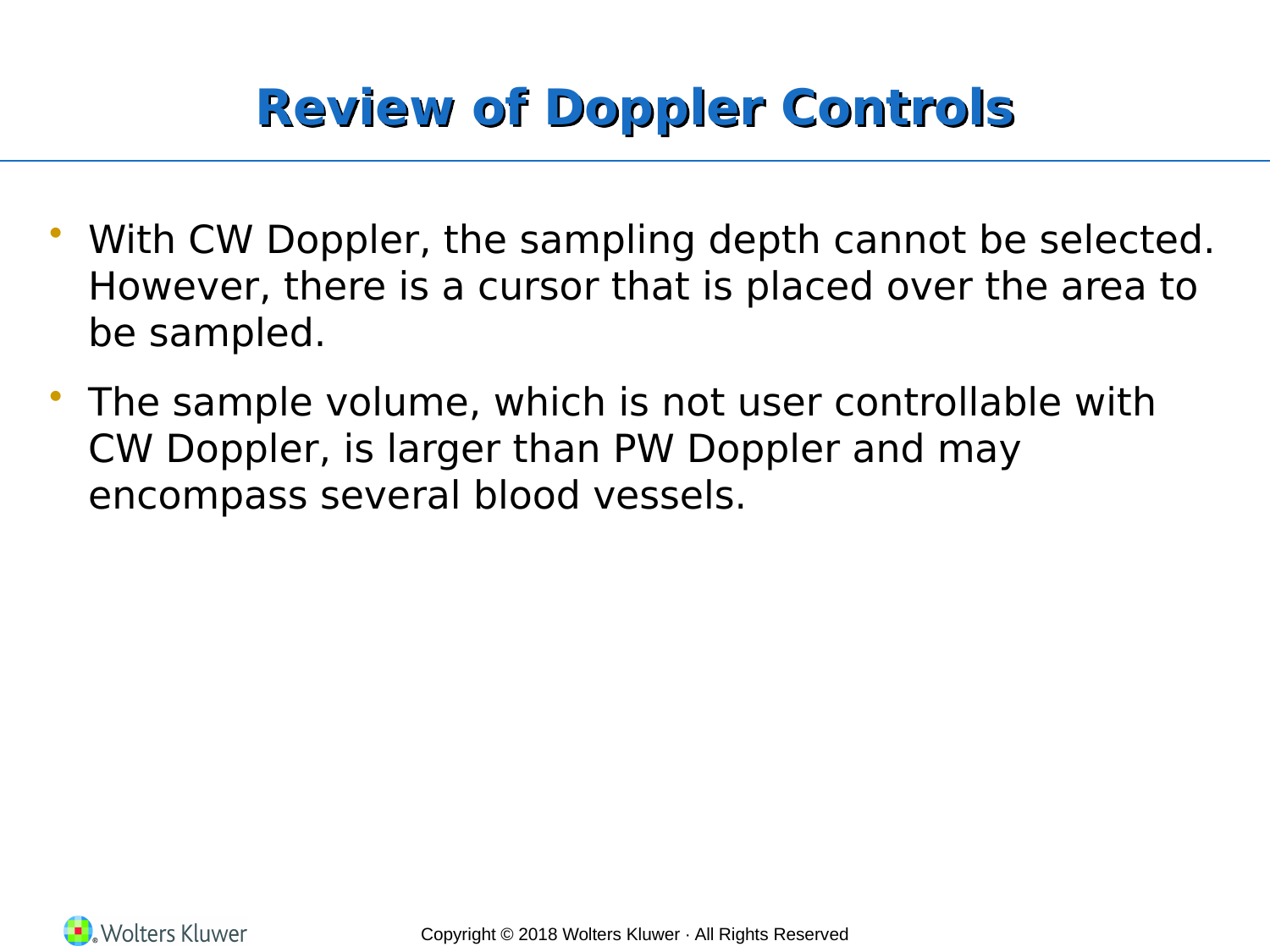

# Review of Doppler Controls
With CW Doppler, the sampling depth cannot be selected. However, there is a cursor that is placed over the area to be sampled.
The sample volume, which is not user controllable with CW Doppler, is larger than PW Doppler and may encompass several blood vessels.